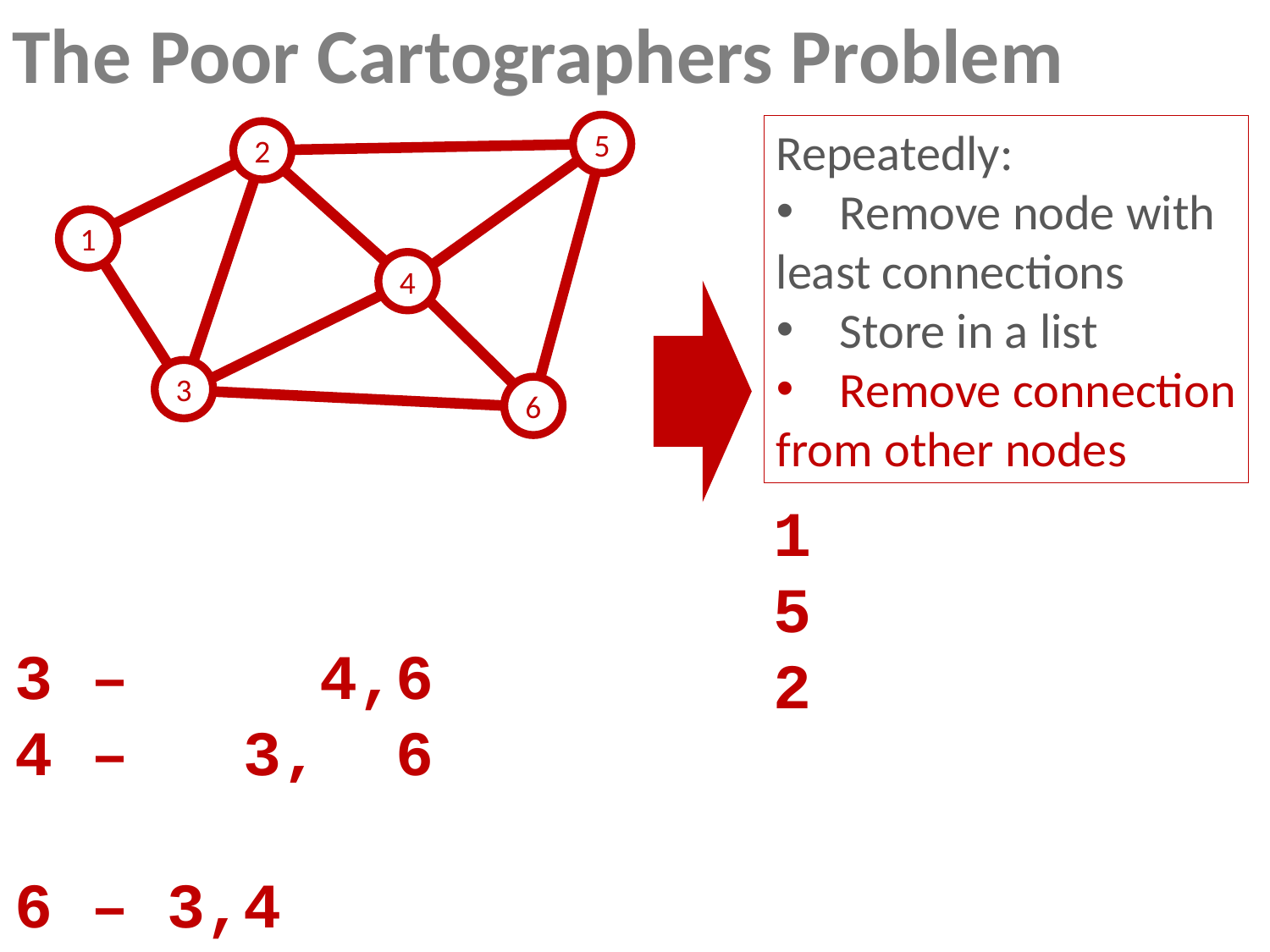

The Poor Cartographers Problem
5
Repeatedly:
Remove node with
least connections
Store in a list
Remove connection
from other nodes
2
1
4

3
6
1 – 2,3
2 –   3,4
3 –     4,6
4 –   3,  6
5 – 2,4,6
6 – 3,4

1
5
2